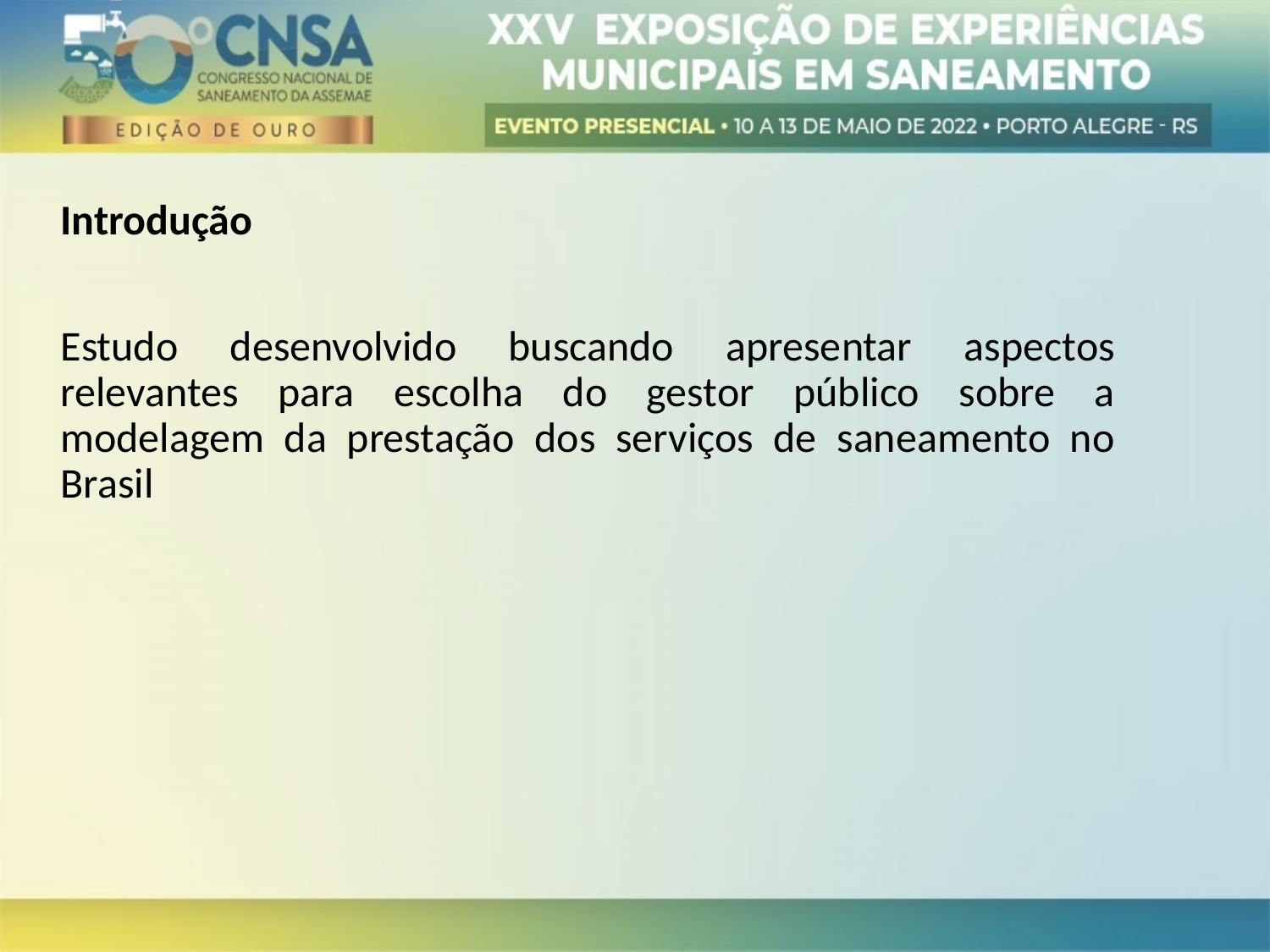

Introdução

Estudo desenvolvido buscando apresentar aspectos relevantes para escolha do gestor público sobre a modelagem da prestação dos serviços de saneamento no Brasil